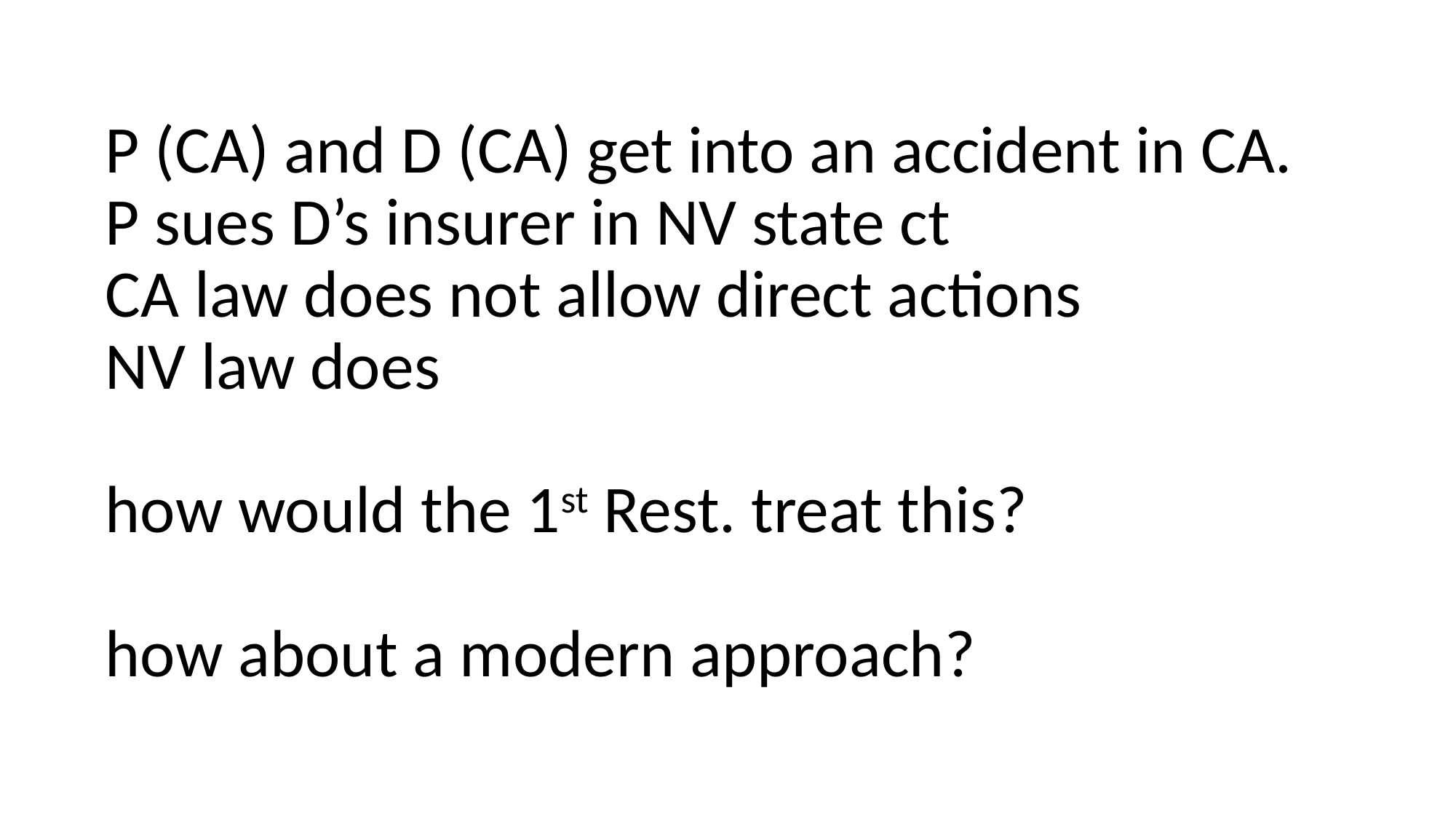

# P (CA) and D (CA) get into an accident in CA. P sues D’s insurer in NV state ct CA law does not allow direct actions NV law does how would the 1st Rest. treat this? how about a modern approach?